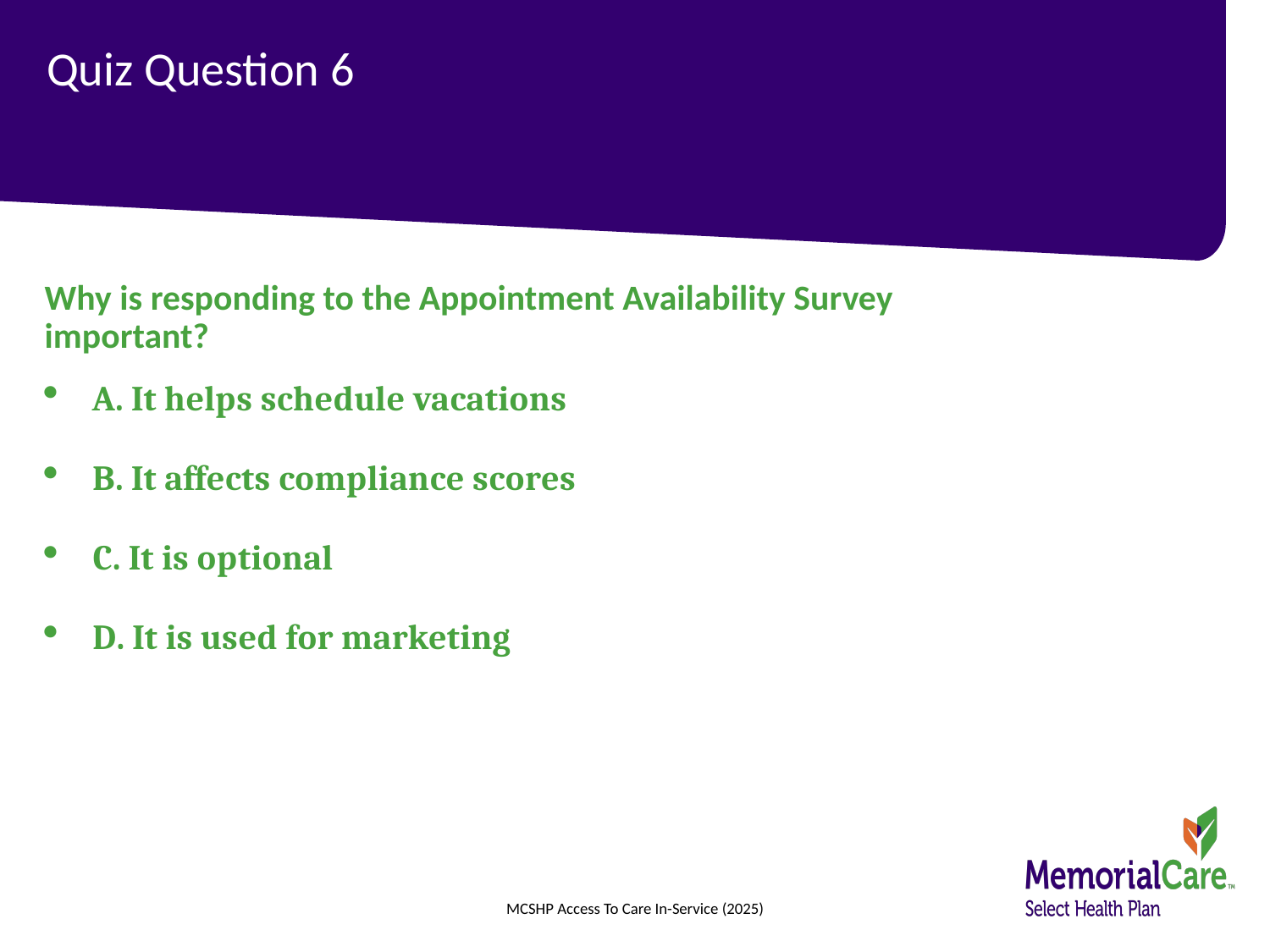

# Quiz Question 6
Why is responding to the Appointment Availability Survey important?
A. It helps schedule vacations
B. It affects compliance scores
C. It is optional
D. It is used for marketing
MCSHP Access To Care In-Service (2025)